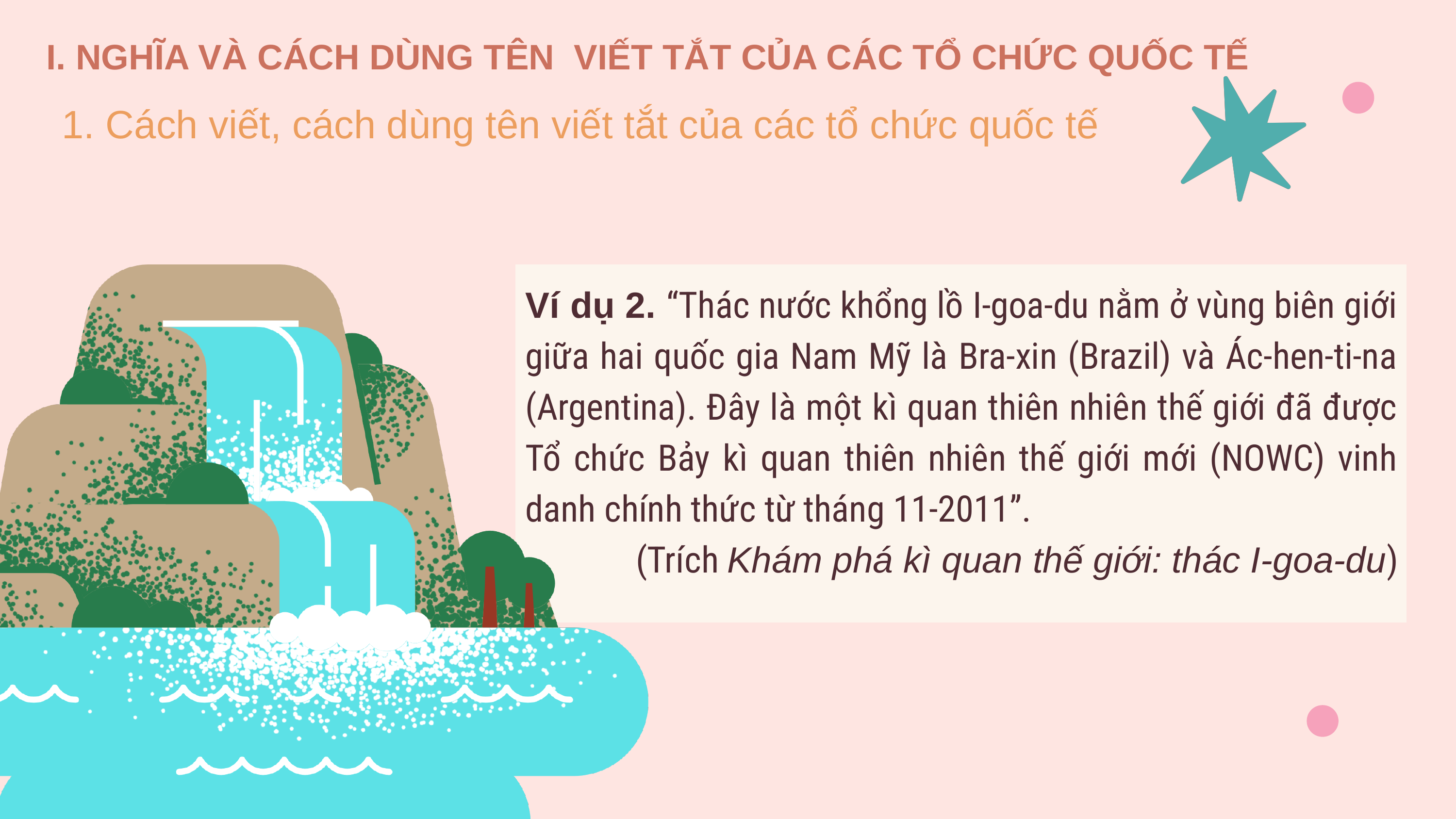

I. NGHĨA VÀ CÁCH DÙNG TÊN  VIẾT TẮT CỦA CÁC TỔ CHỨC QUỐC TẾ

1. Cách viết, cách dùng tên viết tắt của các tổ chức quốc tế

Ví dụ 2. “Thác nước khổng lồ I-goa-du nằm ở vùng biên giới giữa hai quốc gia Nam Mỹ là Bra-xin (Brazil) và Ác-hen-ti-na (Argentina). Đây là một kì quan thiên nhiên thế giới đã được Tổ chức Bảy kì quan thiên nhiên thế giới mới (NOWC) vinh danh chính thức từ tháng 11-2011”.
(Trích Khám phá kì quan thế giới: thác I-goa-du)